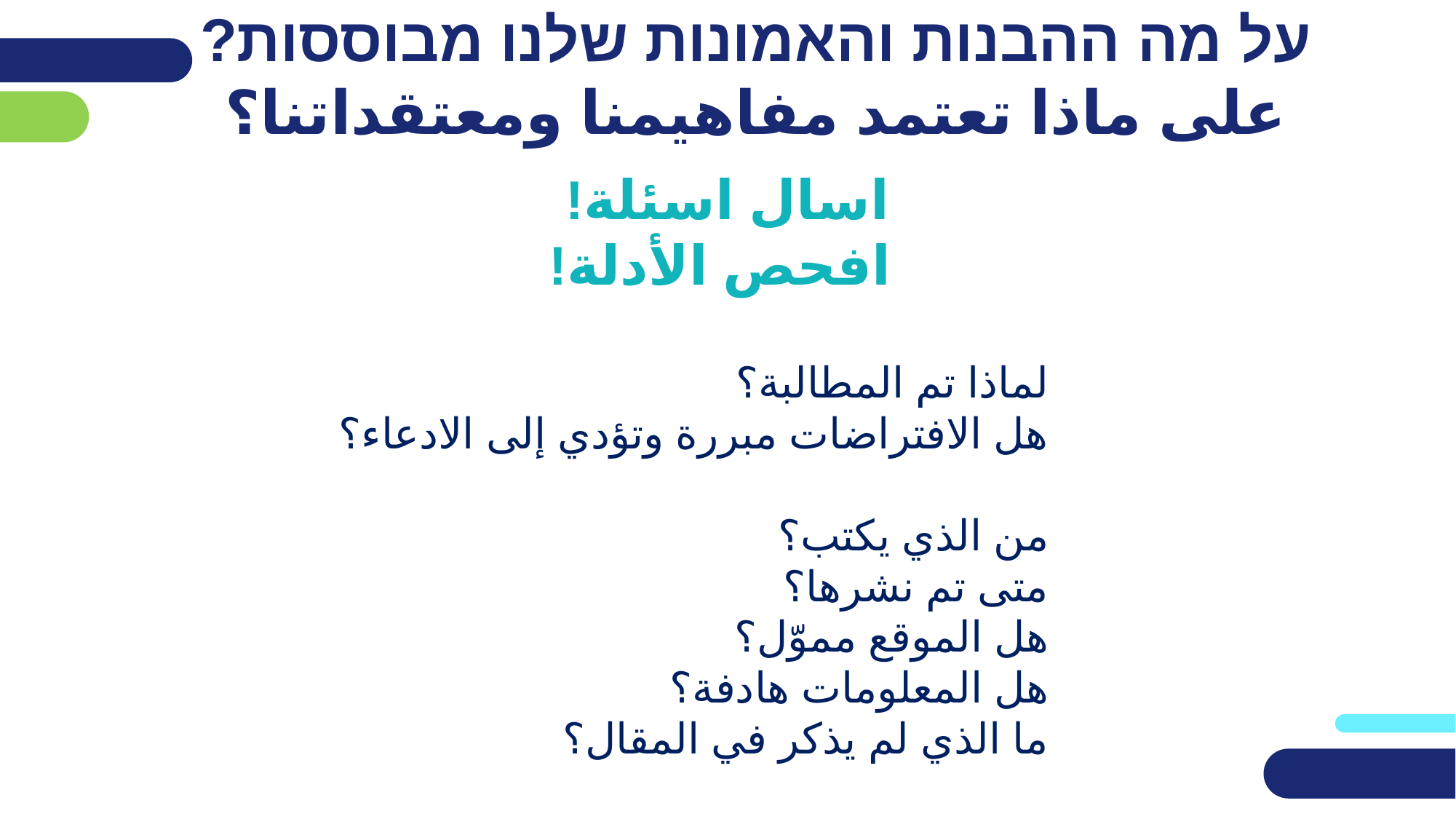

# על מה ההבנות והאמונות שלנו מבוססות? على ماذا تعتمد مفاهيمنا ومعتقداتنا؟
اسال اسئلة!
 افحص الأدلة!

لماذا تم المطالبة؟
هل الافتراضات مبررة وتؤدي إلى الادعاء؟

من الذي يكتب؟
متى تم نشرها؟
هل الموقع مموّل؟
هل المعلومات هادفة؟
ما الذي لم يذكر في المقال؟